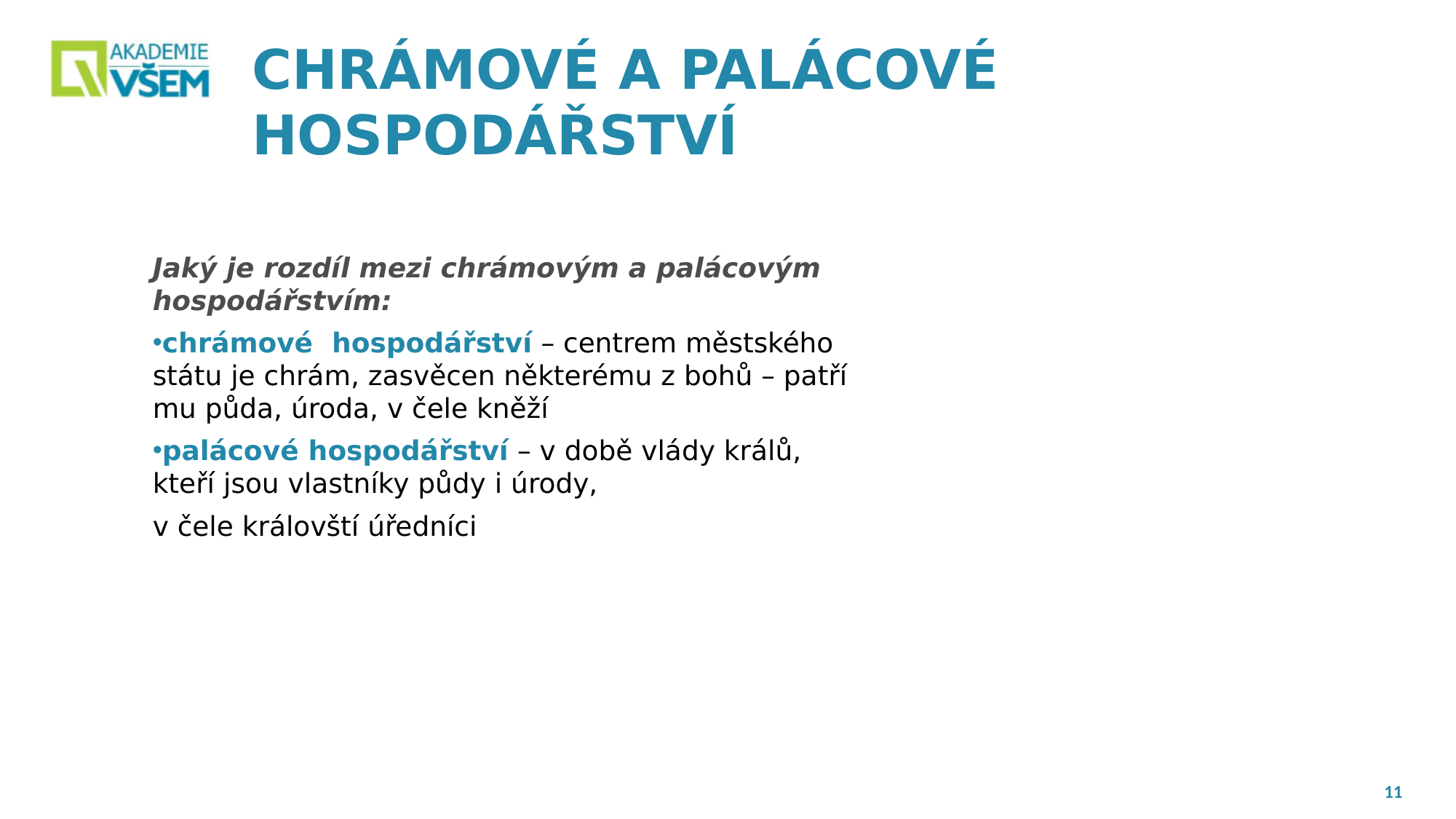

# CHRÁMOVÉ A PALÁCOVÉ HOSPODÁŘSTVÍ

Jaký je rozdíl mezi chrámovým a palácovým hospodářstvím:
chrámové  hospodářství – centrem městského  státu je chrám, zasvěcen některému z bohů – patří mu půda, úroda, v čele kněží
palácové hospodářství – v době vlády králů, kteří jsou vlastníky půdy i úrody,
v čele královští úředníci

11